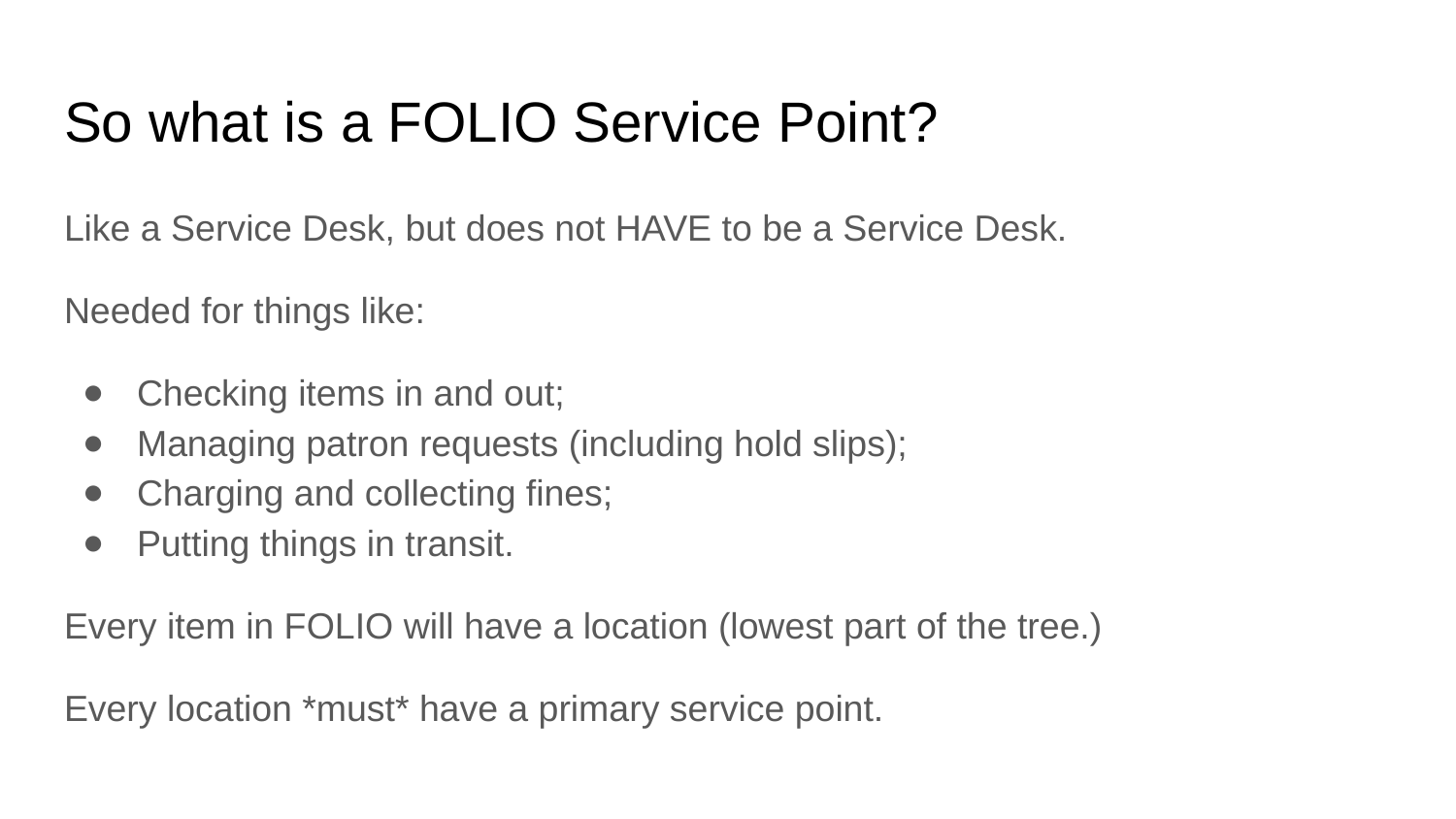

# So what is a FOLIO Service Point?
Like a Service Desk, but does not HAVE to be a Service Desk.
Needed for things like:
Checking items in and out;
Managing patron requests (including hold slips);
Charging and collecting fines;
Putting things in transit.
Every item in FOLIO will have a location (lowest part of the tree.)
Every location *must* have a primary service point.